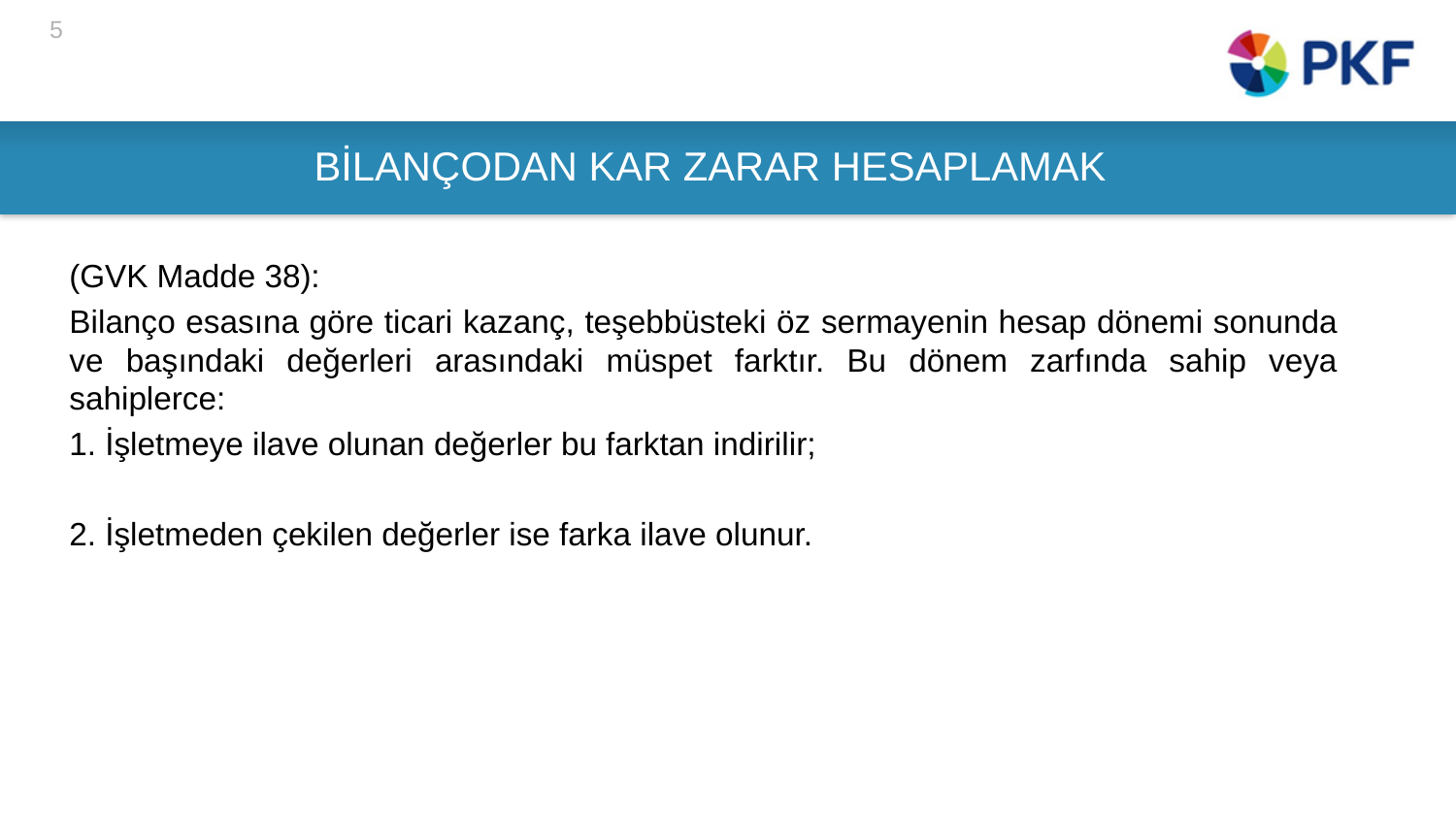

5
# BİLANÇODAN KAR ZARAR HESAPLAMAK
(GVK Madde 38):
Bilanço esasına göre ticari kazanç, teşebbüsteki öz sermayenin hesap dönemi sonunda ve başındaki değerleri arasındaki müspet farktır. Bu dönem zarfında sahip veya sahiplerce:
1. İşletmeye ilave olunan değerler bu farktan indirilir;

2. İşletmeden çekilen değerler ise farka ilave olunur.